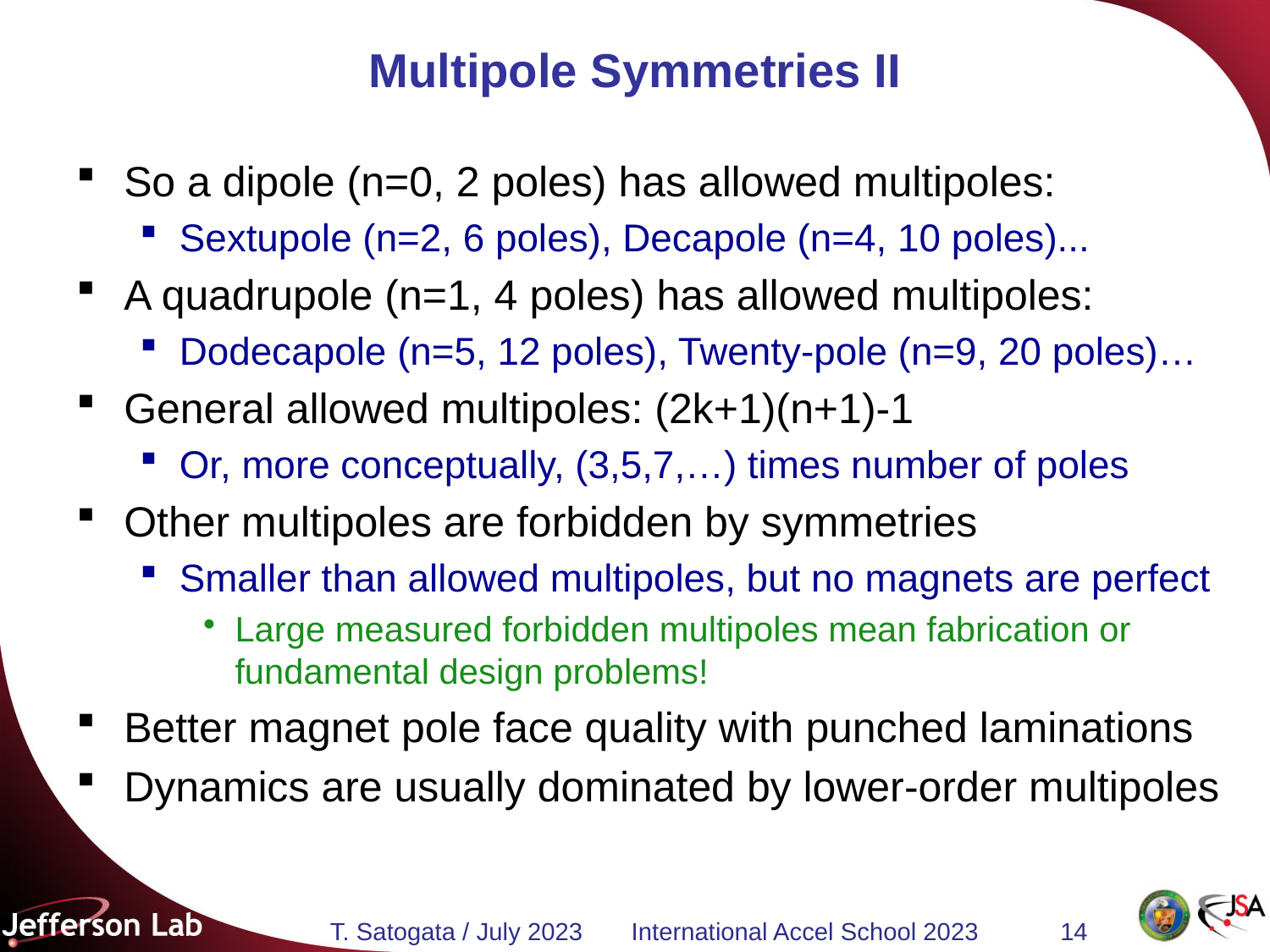

# Multipole Symmetries II
So a dipole (n=0, 2 poles) has allowed multipoles:
Sextupole (n=2, 6 poles), Decapole (n=4, 10 poles)...
A quadrupole (n=1, 4 poles) has allowed multipoles:
Dodecapole (n=5, 12 poles), Twenty-pole (n=9, 20 poles)…
General allowed multipoles: (2k+1)(n+1)-1
Or, more conceptually, (3,5,7,…) times number of poles
Other multipoles are forbidden by symmetries
Smaller than allowed multipoles, but no magnets are perfect
Large measured forbidden multipoles mean fabrication or fundamental design problems!
Better magnet pole face quality with punched laminations
Dynamics are usually dominated by lower-order multipoles